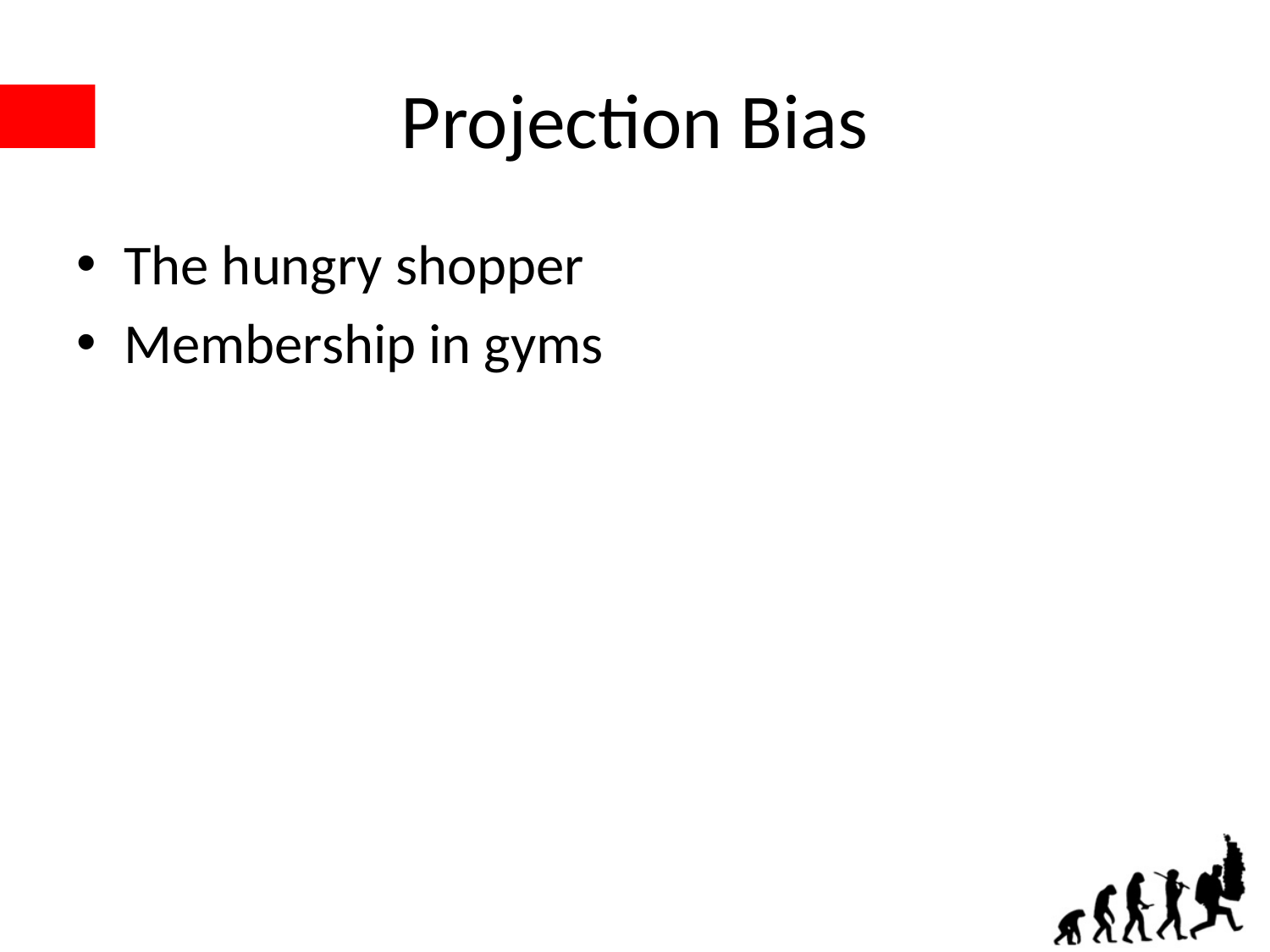

# Projection Bias
The hungry shopper
Membership in gyms